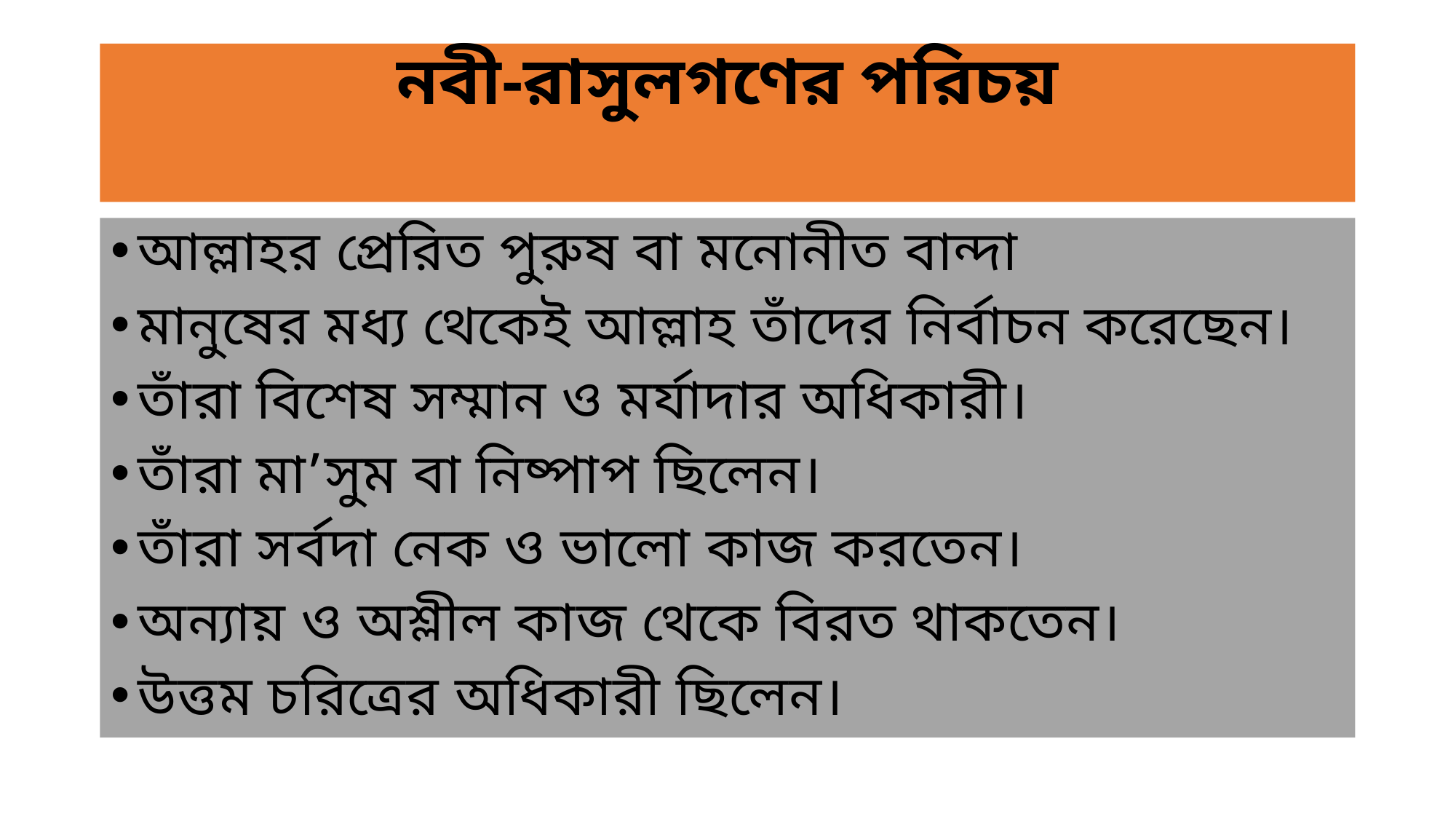

# নবী-রাসুলগণের পরিচয়
আল্লাহর প্রেরিত পুরুষ বা মনোনীত বান্দা
মানুষের মধ্য থেকেই আল্লাহ তাঁদের নির্বাচন করেছেন।
তাঁরা বিশেষ সম্মান ও মর্যাদার অধিকারী।
তাঁরা মা’সুম বা নিষ্পাপ ছিলেন।
তাঁরা সর্বদা নেক ও ভালো কাজ করতেন।
অন্যায় ও অশ্লীল কাজ থেকে বিরত থাকতেন।
উত্তম চরিত্রের অধিকারী ছিলেন।